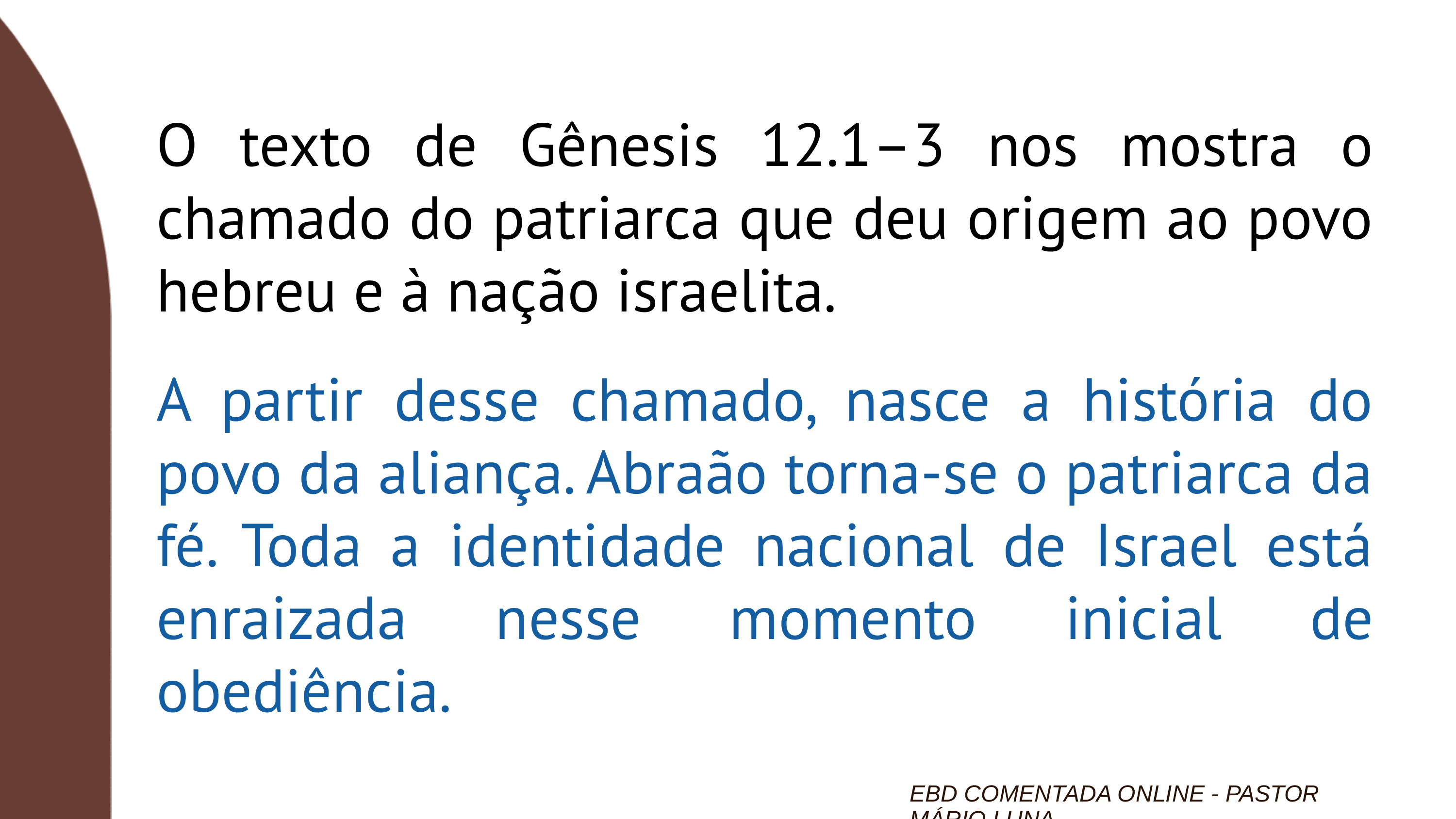

O texto de Gênesis 12.1–3 nos mostra o chamado do patriarca que deu origem ao povo hebreu e à nação israelita.

A partir desse chamado, nasce a história do povo da aliança. Abraão torna-se o patriarca da fé. Toda a identidade nacional de Israel está enraizada nesse momento inicial de obediência.
EBD COMENTADA ONLINE - PASTOR MÁRIO LUNA